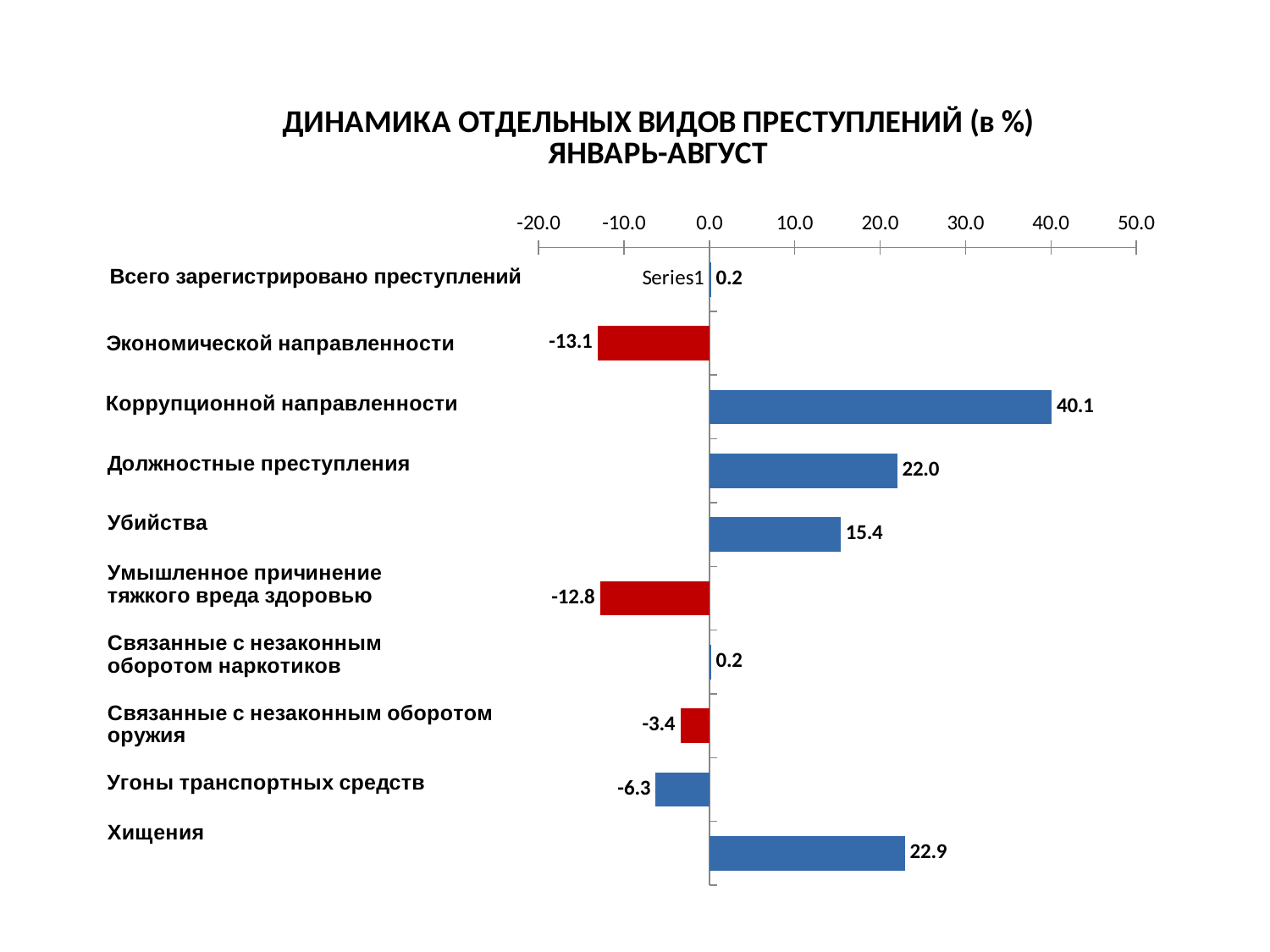

### Chart: ДИНАМИКА ОТДЕЛЬНЫХ ВИДОВ ПРЕСТУПЛЕНИЙ (в %)
ЯНВАРЬ-АВГУСТ

| Category | Всего зарегистрированно преступлений |
|---|---|
|  | 0.2 |
|  | -13.1 |
|  | 40.1 |
|  | 22.0 |
|  | 15.4 |
|  | -12.8 |
|  | 0.2 |
|  | -3.4 |
|  | -6.3 |
|  | 22.9 |
Всего зарегистрировано преступлений